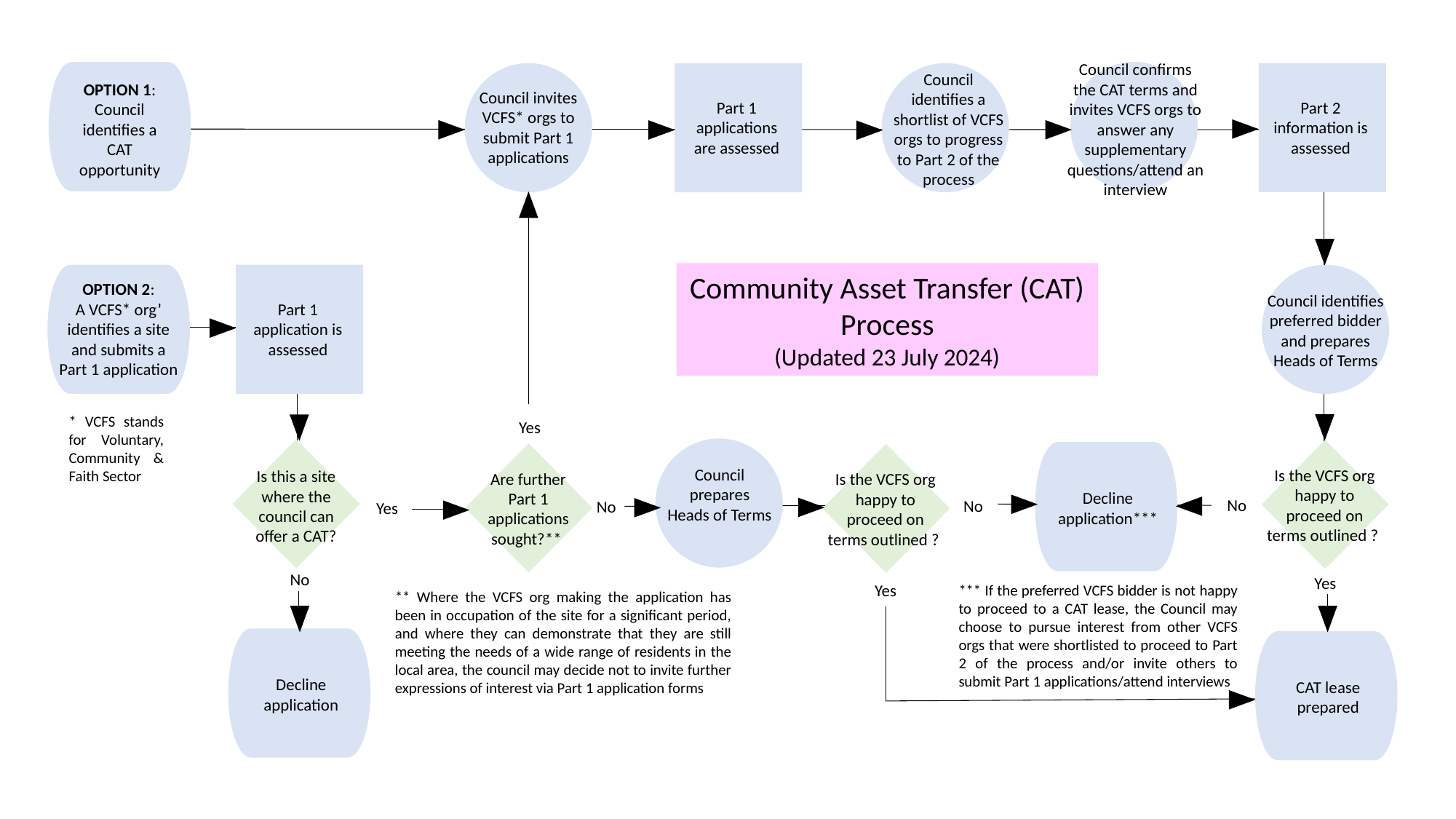

Council confirms the CAT terms and invites VCFS orgs to answer any supplementary questions/attend an interview

Council identifies a shortlist of VCFS orgs to progress to Part 2 of the process
OPTION 1:
Council identifies a CAT opportunity
Council invites VCFS* orgs to submit Part 1 applications
Part 2 information is assessed
Part 1 applications are assessed

Community Asset Transfer (CAT) Process
(Updated 23 July 2024)

OPTION 2:
A VCFS* org’ identifies a site and submits a Part 1 application
Council identifies preferred bidder and prepares Heads of Terms
Part 1 application is assessed

* VCFS stands for Voluntary, Community & Faith Sector
Yes

Council prepares Heads of Terms
Is the VCFS org happy to proceed on terms outlined ?
Is this a site where the council can offer a CAT?
Are further Part 1 applications sought?**
Is the VCFS org happy to proceed on terms outlined ?
Decline application***
No
No
No

Yes

No
Yes
Yes
*** If the preferred VCFS bidder is not happy to proceed to a CAT lease, the Council may choose to pursue interest from other VCFS orgs that were shortlisted to proceed to Part 2 of the process and/or invite others to submit Part 1 applications/attend interviews
** Where the VCFS org making the application has been in occupation of the site for a significant period, and where they can demonstrate that they are still meeting the needs of a wide range of residents in the local area, the council may decide not to invite further expressions of interest via Part 1 application forms

Decline application
CAT lease prepared